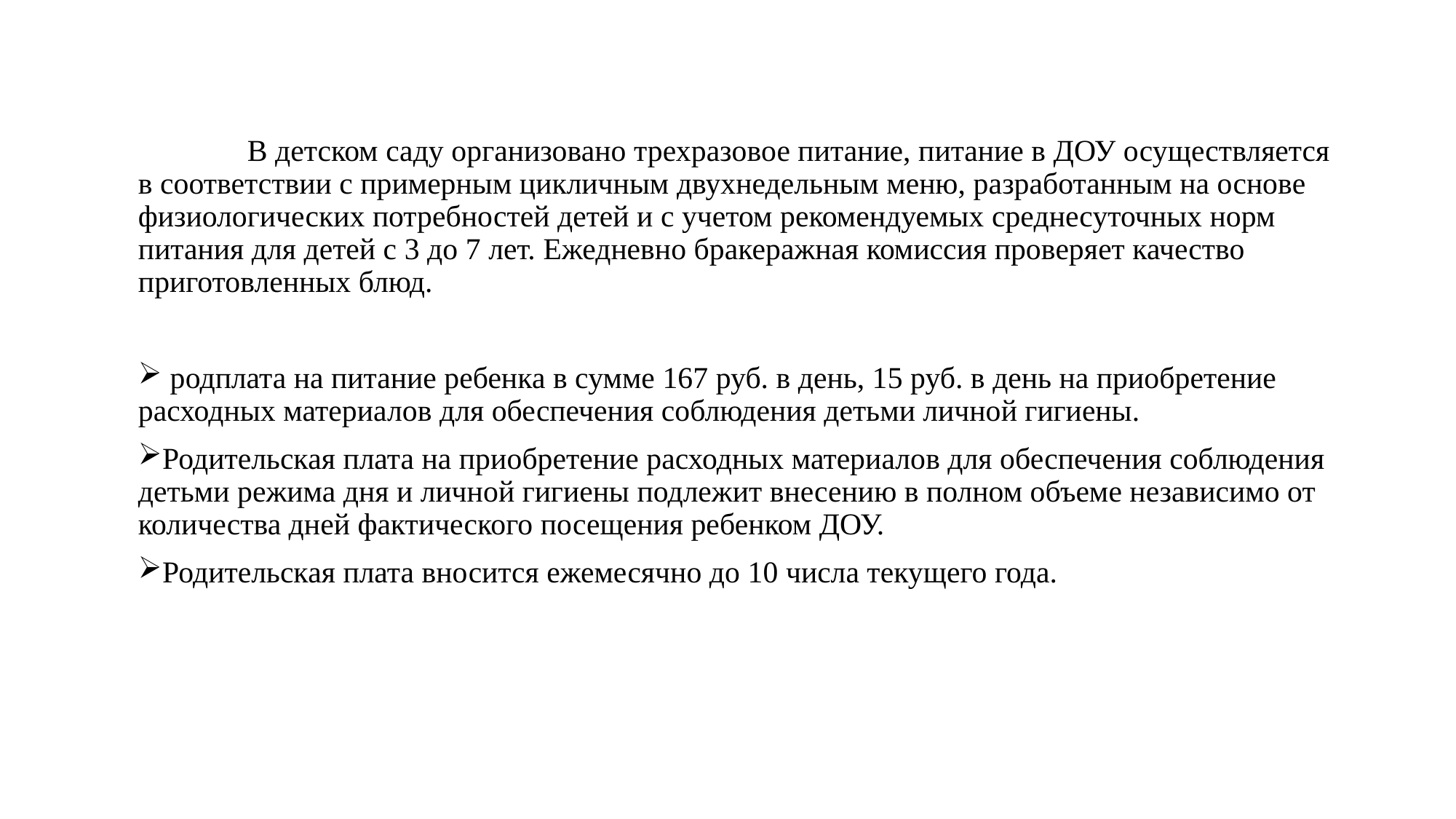

В детском саду организовано трехразовое питание, питание в ДОУ осуществляется в соответствии с примерным цикличным двухнедельным меню, разработанным на основе физиологических потребностей детей и с учетом рекомендуемых среднесуточных норм питания для детей с 3 до 7 лет. Ежедневно бракеражная комиссия проверяет качество приготовленных блюд.

 родплата на питание ребенка в сумме 167 руб. в день, 15 руб. в день на приобретение расходных материалов для обеспечения соблюдения детьми личной гигиены.
Родительская плата на приобретение расходных материалов для обеспечения соблюдения детьми режима дня и личной гигиены подлежит внесению в полном объеме независимо от количества дней фактического посещения ребенком ДОУ.
Родительская плата вносится ежемесячно до 10 числа текущего года.